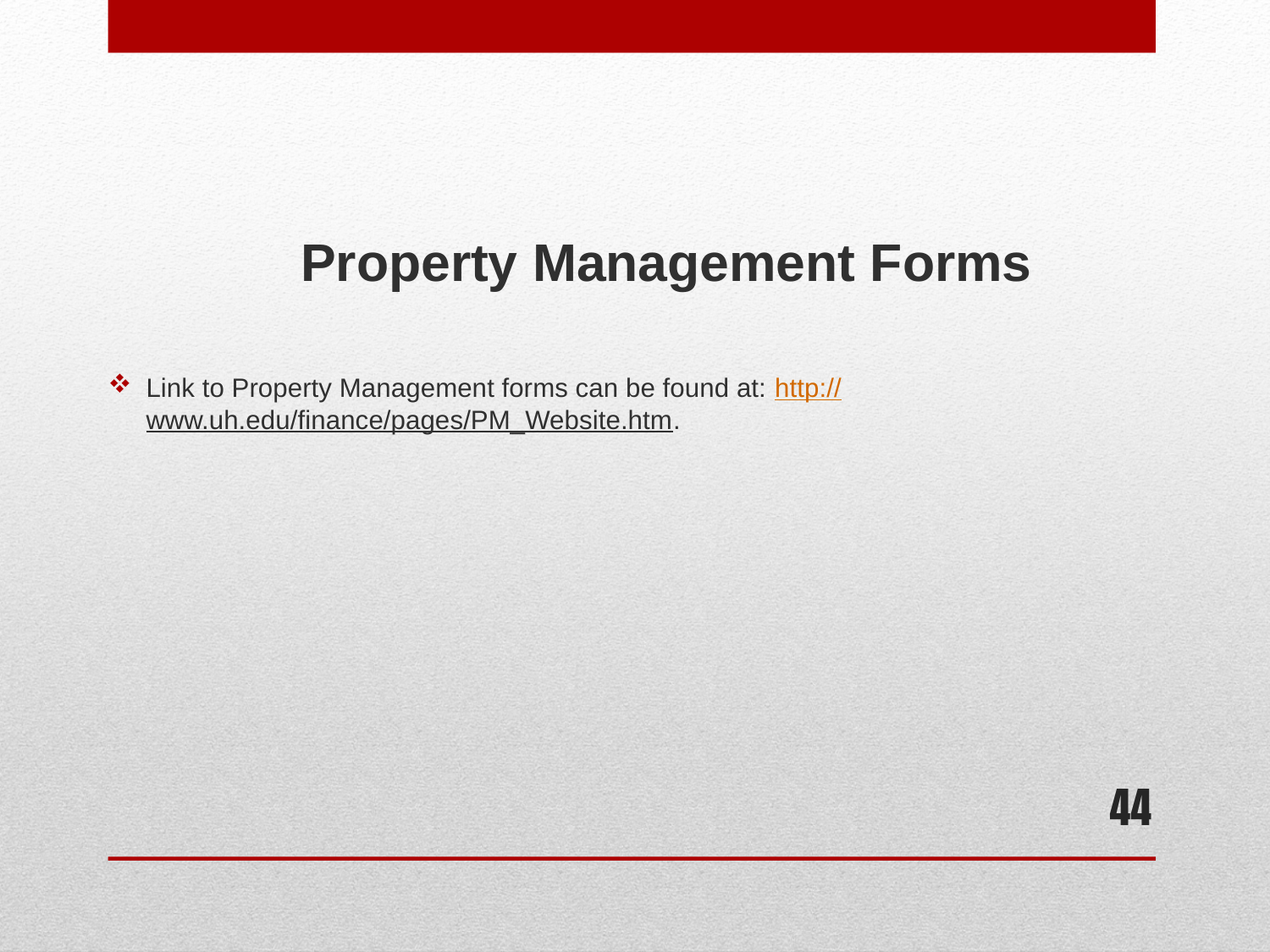

Property Management Forms

Link to Property Management forms can be found at: http://www.uh.edu/finance/pages/PM_Website.htm.

44